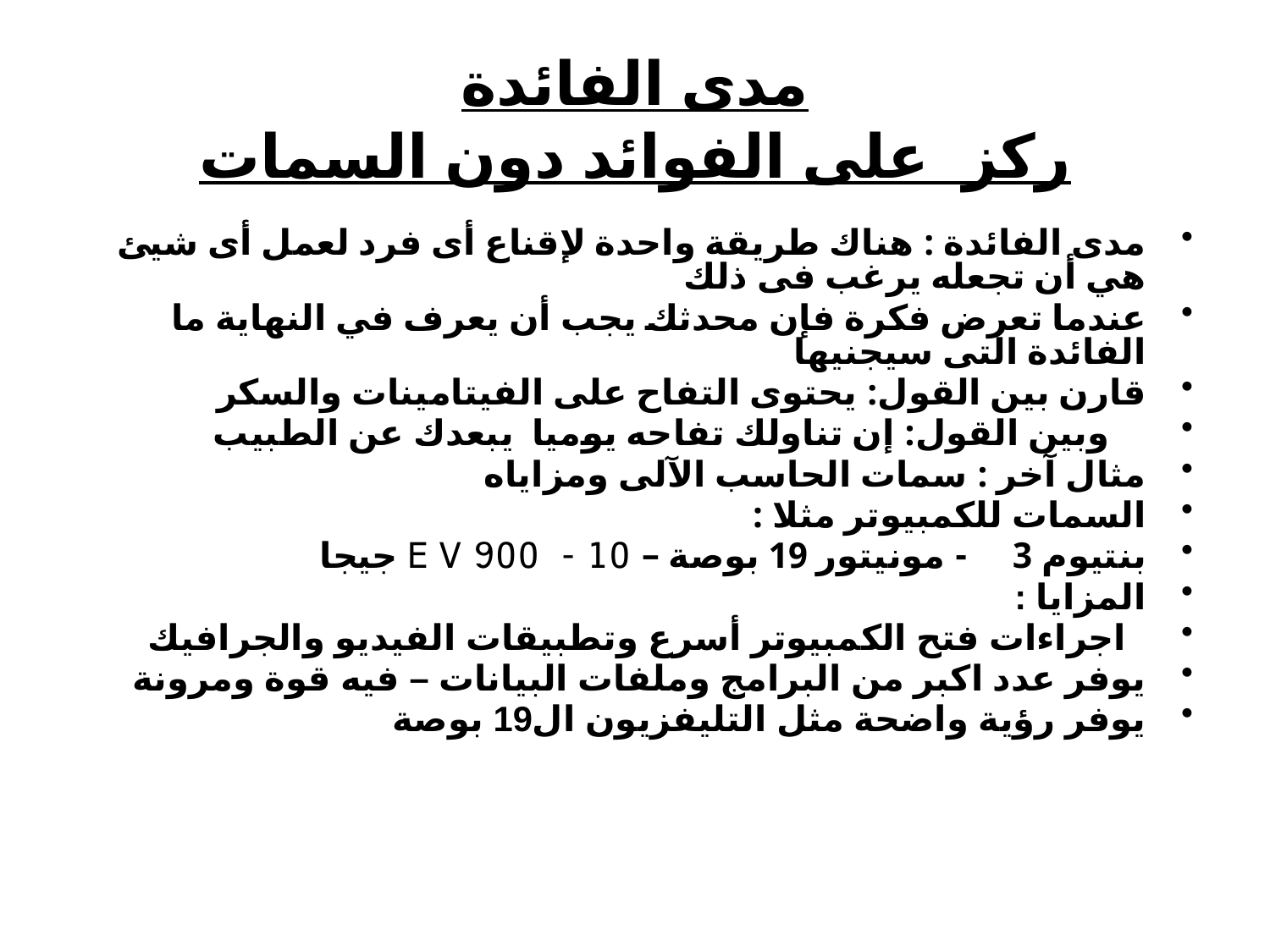

# مدى الفائدة ركز  على الفوائد دون السمات
مدى الفائدة : هناك طريقة واحدة لإقناع أى فرد لعمل أى شيئ هي أن تجعله يرغب فى ذلك
عندما تعرض فكرة فإن محدثك يجب أن يعرف في النهاية ما الفائدة التى سيجنيها
قارن بين القول: يحتوى التفاح على الفيتامينات والسكر
    وبين القول: إن تناولك تفاحه يوميا  يبعدك عن الطبيب
مثال آخر : سمات الحاسب الآلى ومزاياه
السمات للكمبيوتر مثلا :
بنتيوم 3     - مونيتور 19 بوصة – E V 900  - 10 جيجا
المزايا :
  اجراءات فتح الكمبيوتر أسرع وتطبيقات الفيديو والجرافيك
يوفر عدد اكبر من البرامج وملفات البيانات – فيه قوة ومرونة
يوفر رؤية واضحة مثل التليفزيون ال19 بوصة